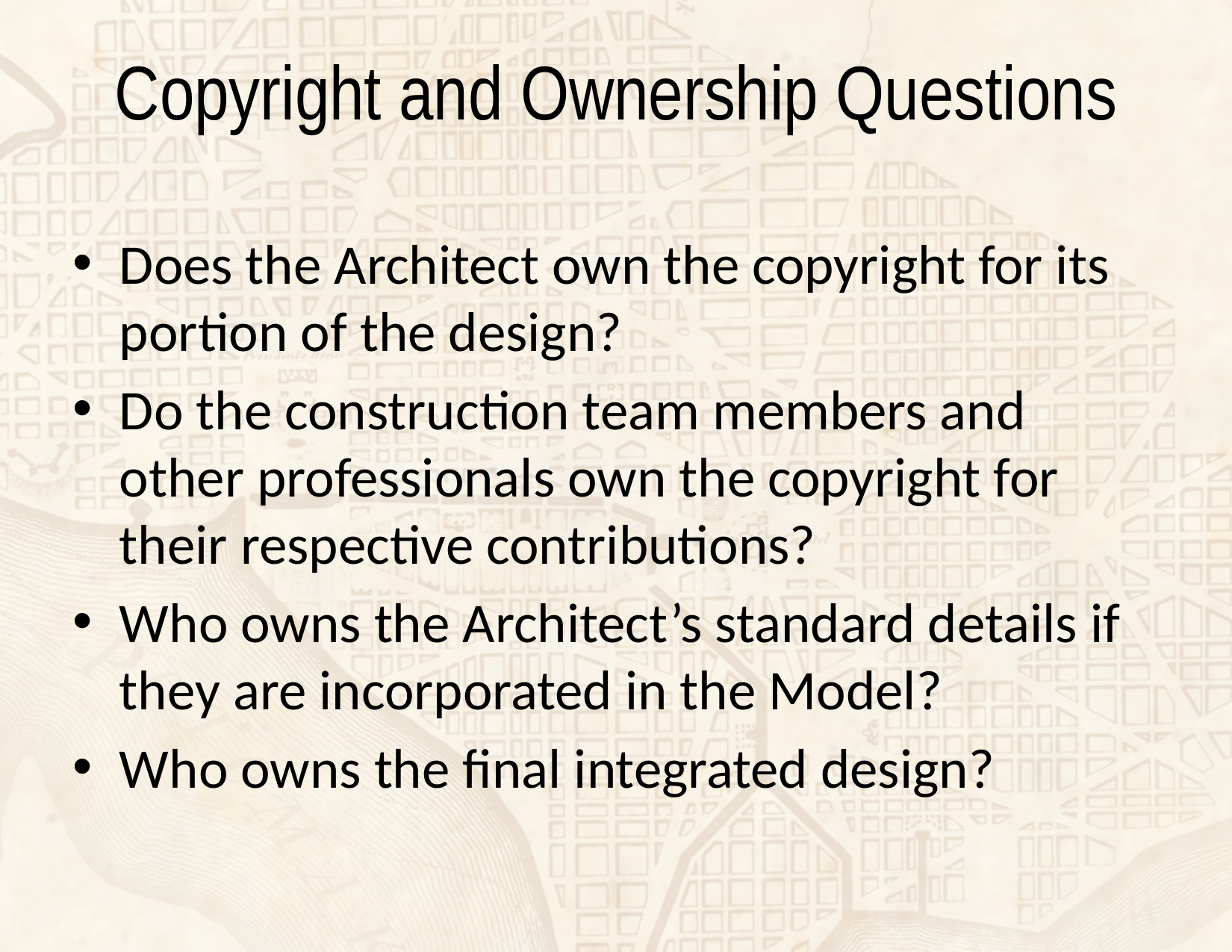

# Copyright and Ownership Questions
Does the Architect own the copyright for its portion of the design?
Do the construction team members and other professionals own the copyright for their respective contributions?
Who owns the Architect’s standard details if they are incorporated in the Model?
Who owns the final integrated design?